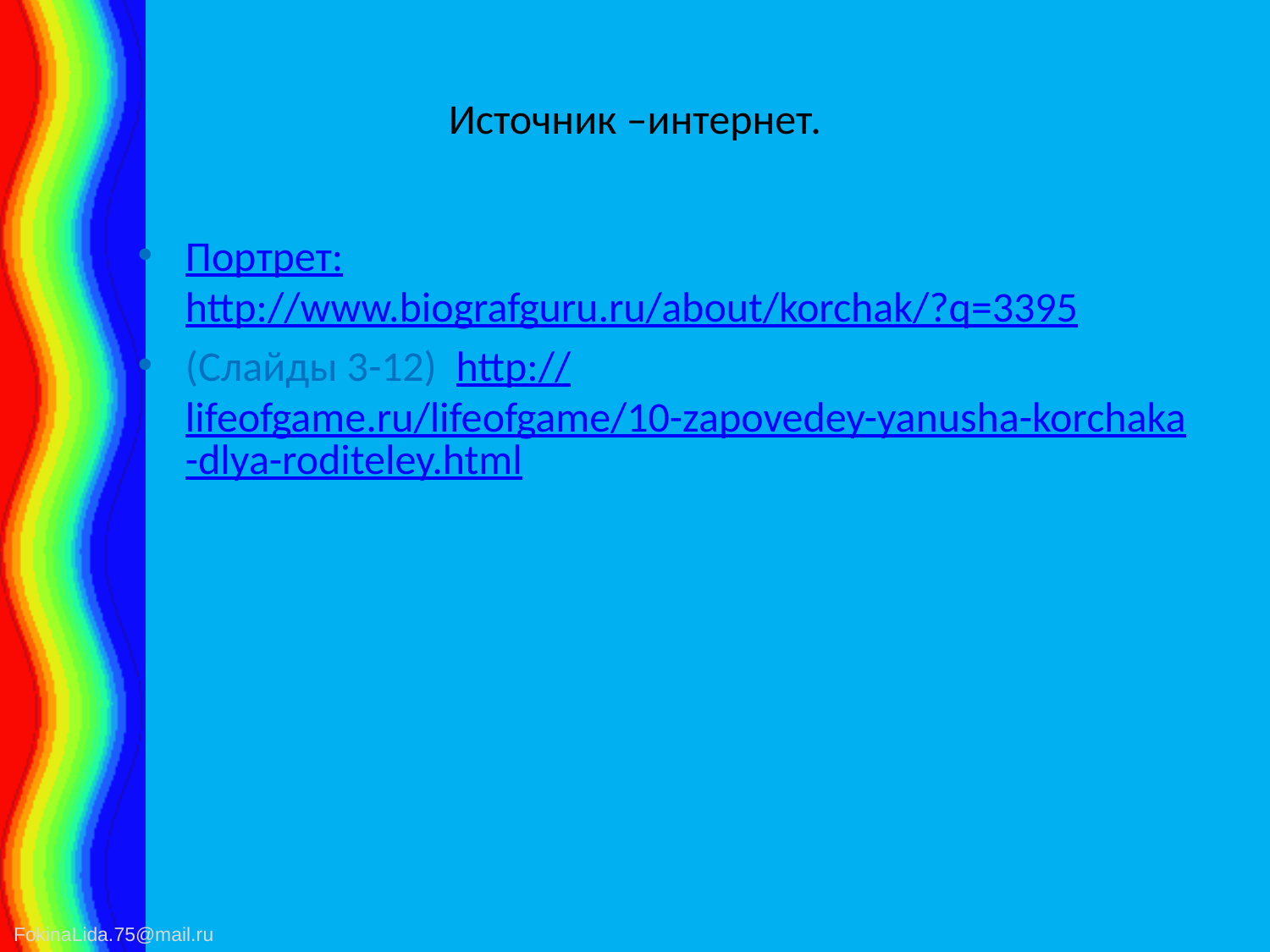

# Источник –интернет.
Портрет:http://www.biografguru.ru/about/korchak/?q=3395
(Слайды 3-12)  http://lifeofgame.ru/lifeofgame/10-zapovedey-yanusha-korchaka-dlya-roditeley.html